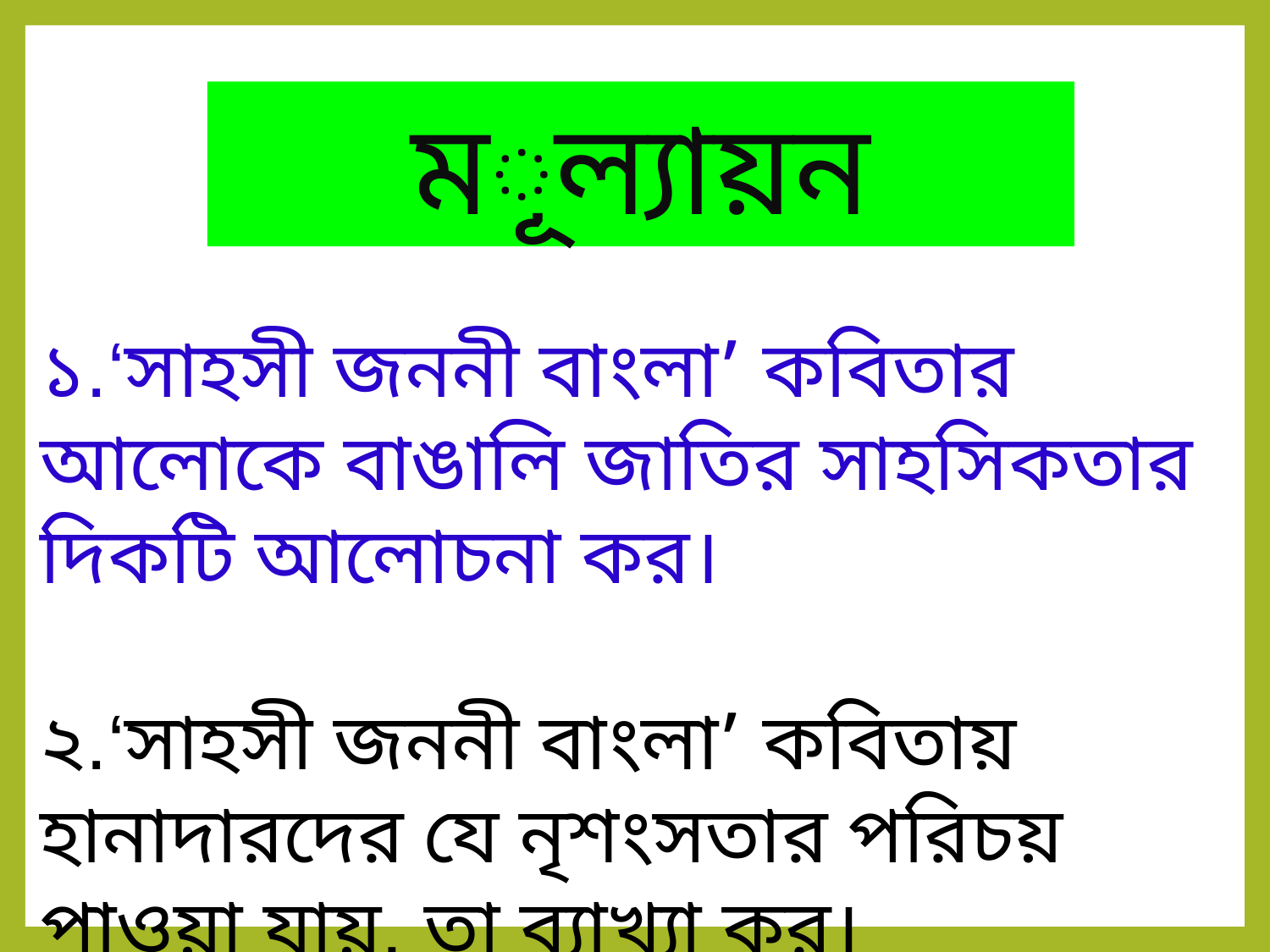

মূল্যায়ন
১.‘সাহসী জননী বাংলা’ কবিতার আলোকে বাঙালি জাতির সাহসিকতার দিকটি আলোচনা কর।

২.‘সাহসী জননী বাংলা’ কবিতায় হানাদারদের যে নৃশংসতার পরিচয় পাওয়া যায়, তা ব্যাখ্যা কর।